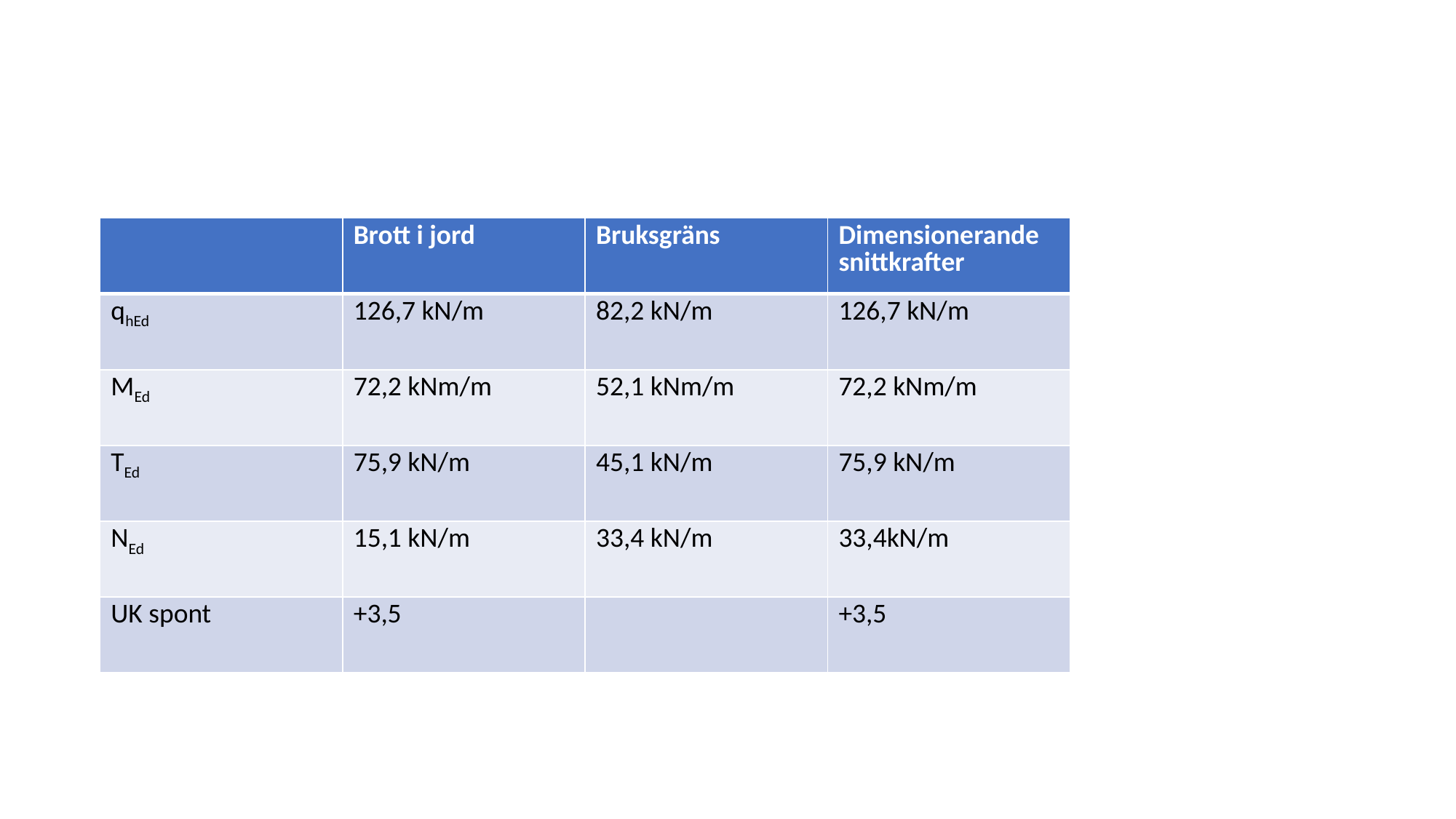

|  | Brott i jord | Bruksgräns | Dimensionerande snittkrafter |
| --- | --- | --- | --- |
| qhEd | 126,7 kN/m | 82,2 kN/m | 126,7 kN/m |
| MEd | 72,2 kNm/m | 52,1 kNm/m | 72,2 kNm/m |
| TEd | 75,9 kN/m | 45,1 kN/m | 75,9 kN/m |
| NEd | 15,1 kN/m | 33,4 kN/m | 33,4kN/m |
| UK spont | +3,5 |  | +3,5 |